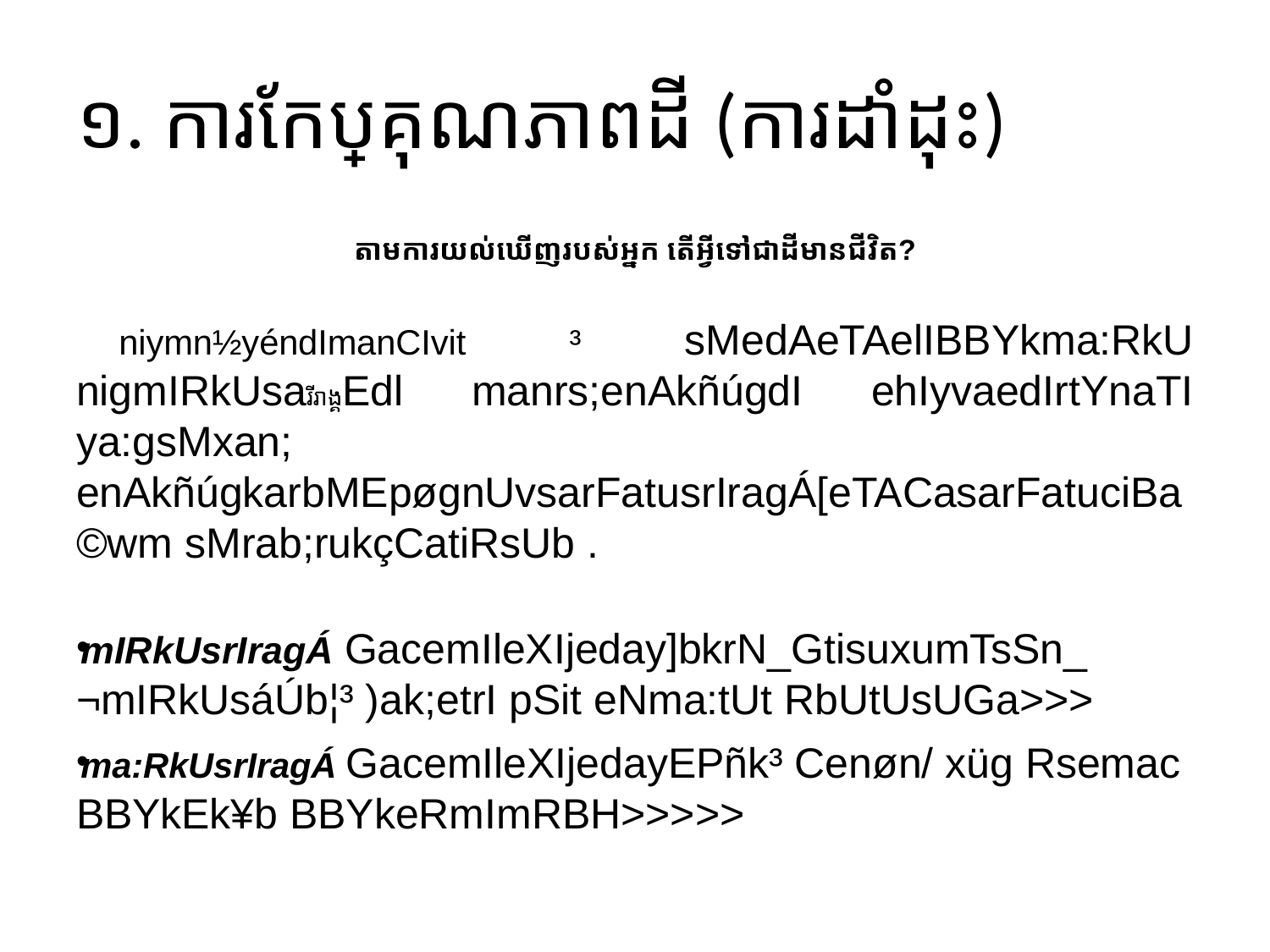

# ១.​​ ការកែប្រែគុណភាពដី​​ (ការដាំដុះ)

តាមការយល់ឃើញរបស់អ្នក​ តើអ្វីទៅជាដីមានជីវិត?

niymn½yéndImanCIvit ³ sMedAeTAelIBBYkma:RkU nigmIRkUsaរីរាង្គEdl manrs;enAkñúgdI ehIyvaedIrtYnaTI ya:gsMxan; enAkñúgkarbMEpøgnUvsarFatusrIragÁ[eTACasarFatuciBa©wm sMrab;rukçCatiRsUb .

mIRkUsrIragÁ GacemIleXIjeday]bkrN_GtisuxumTsSn_ ¬mIRkUsáÚb¦³ )ak;etrI pSit eNma:tUt RbUtUsUGa>>>

ma:RkUsrIragÁ GacemIleXIjedayEPñk³ Cenøn/ xüg Rsemac  BBYkEk¥b BBYkeRmImRBH>>>>>